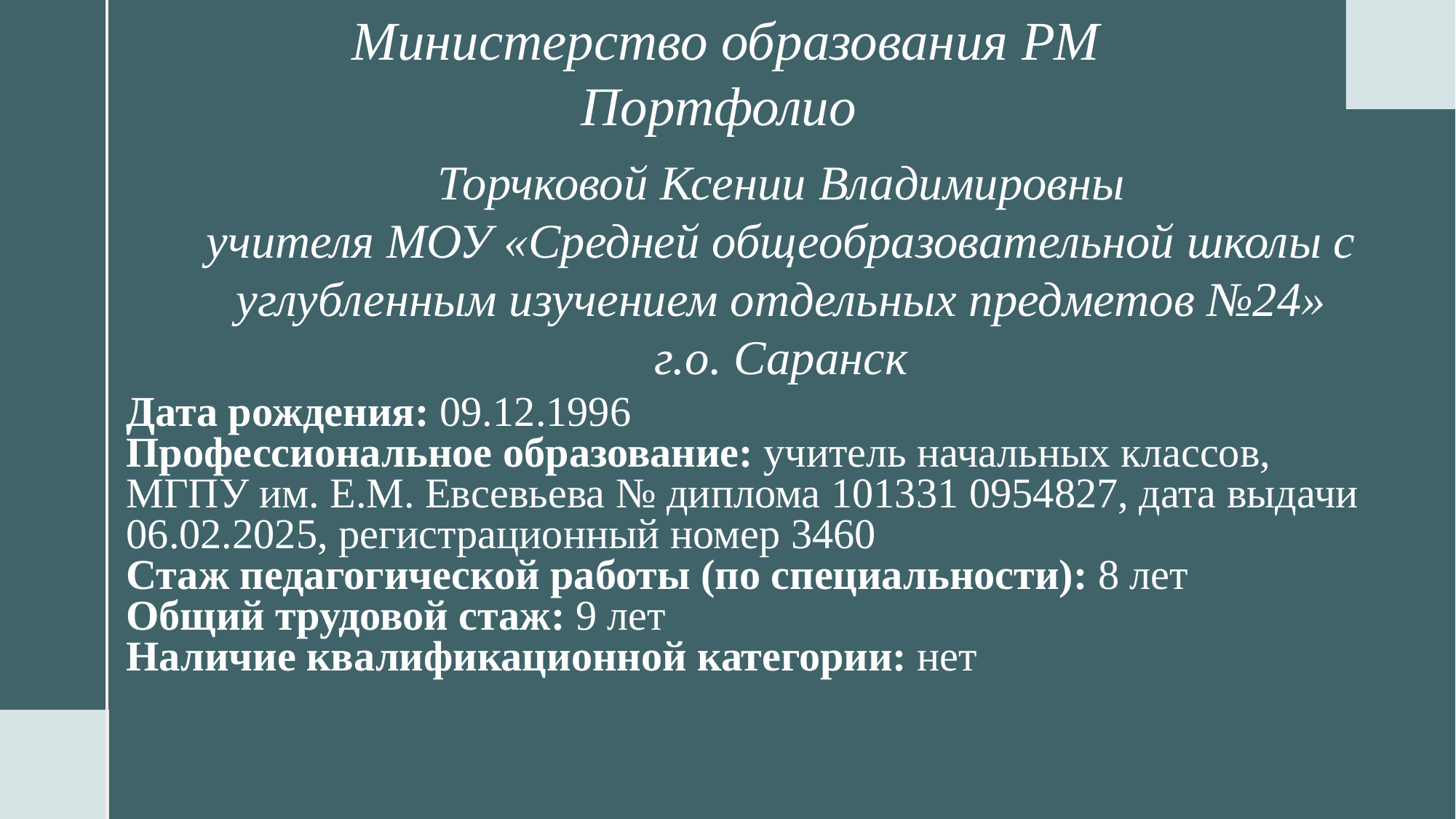

Министерство образования РМ
Портфолио
Торчковой Ксении Владимировны
учителя МОУ «Средней общеобразовательной школы с углубленным изучением отдельных предметов №24»
г.о. Саранск
Дата рождения: 09.12.1996
Профессиональное образование: учитель начальных классов,
МГПУ им. Е.М. Евсевьева № диплома 101331 0954827, дата выдачи 06.02.2025, регистрационный номер 3460
Стаж педагогической работы (по специальности): 8 лет
Общий трудовой стаж: 9 лет
Наличие квалификационной категории: нет